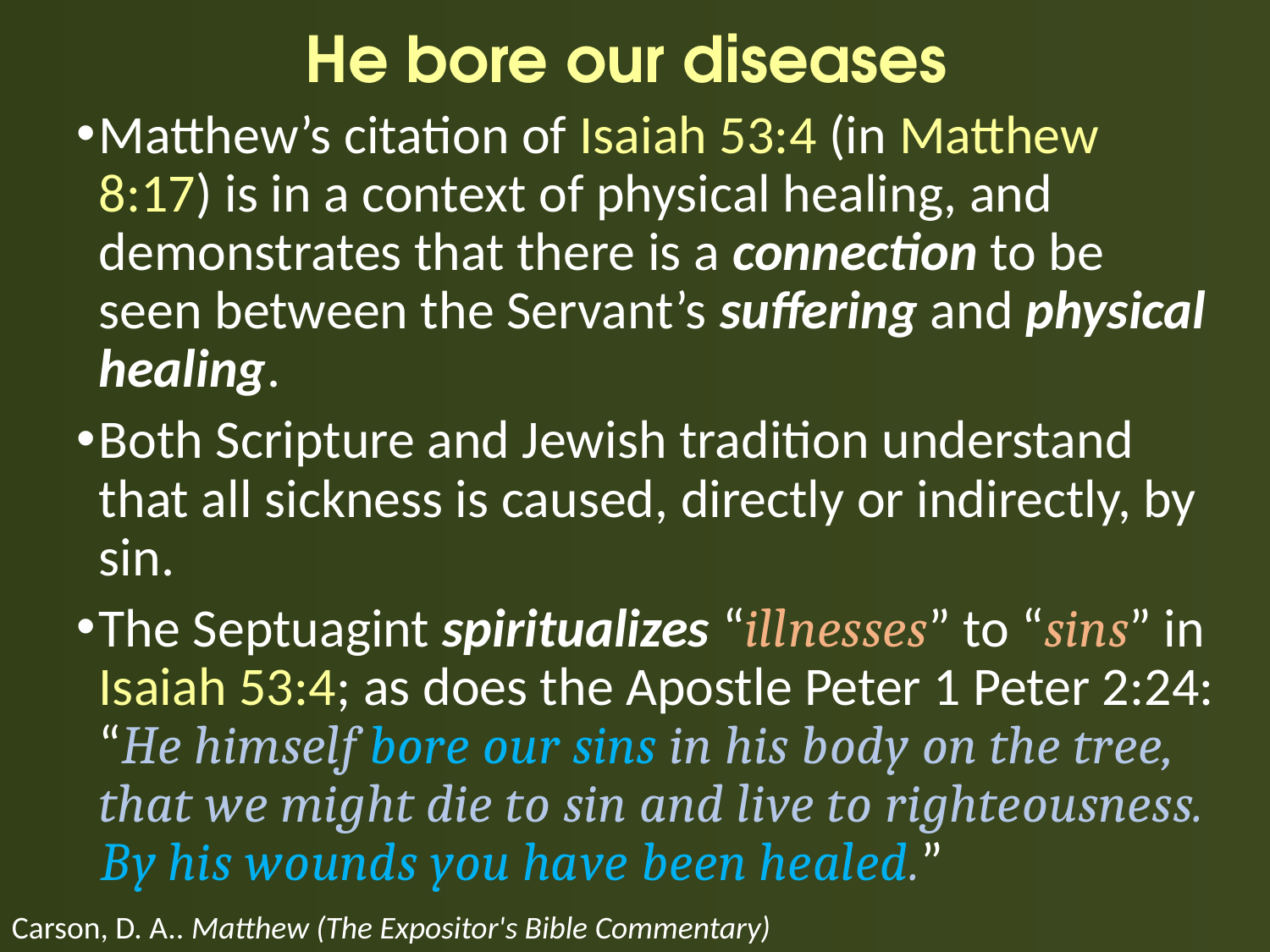

# He bore our diseases
Matthew’s citation of Isaiah 53:4 (in Matthew 8:17) is in a context of physical healing, and demonstrates that there is a connection to be seen between the Servant’s suffering and physical healing.
Both Scripture and Jewish tradition understand that all sickness is caused, directly or indirectly, by sin.
The Septuagint spiritualizes “illnesses” to “sins” in Isaiah 53:4; as does the Apostle Peter 1 Peter 2:24: “He himself bore our sins in his body on the tree, that we might die to sin and live to righteousness. By his wounds you have been healed.”
Carson, D. A.. Matthew (The Expositor's Bible Commentary)